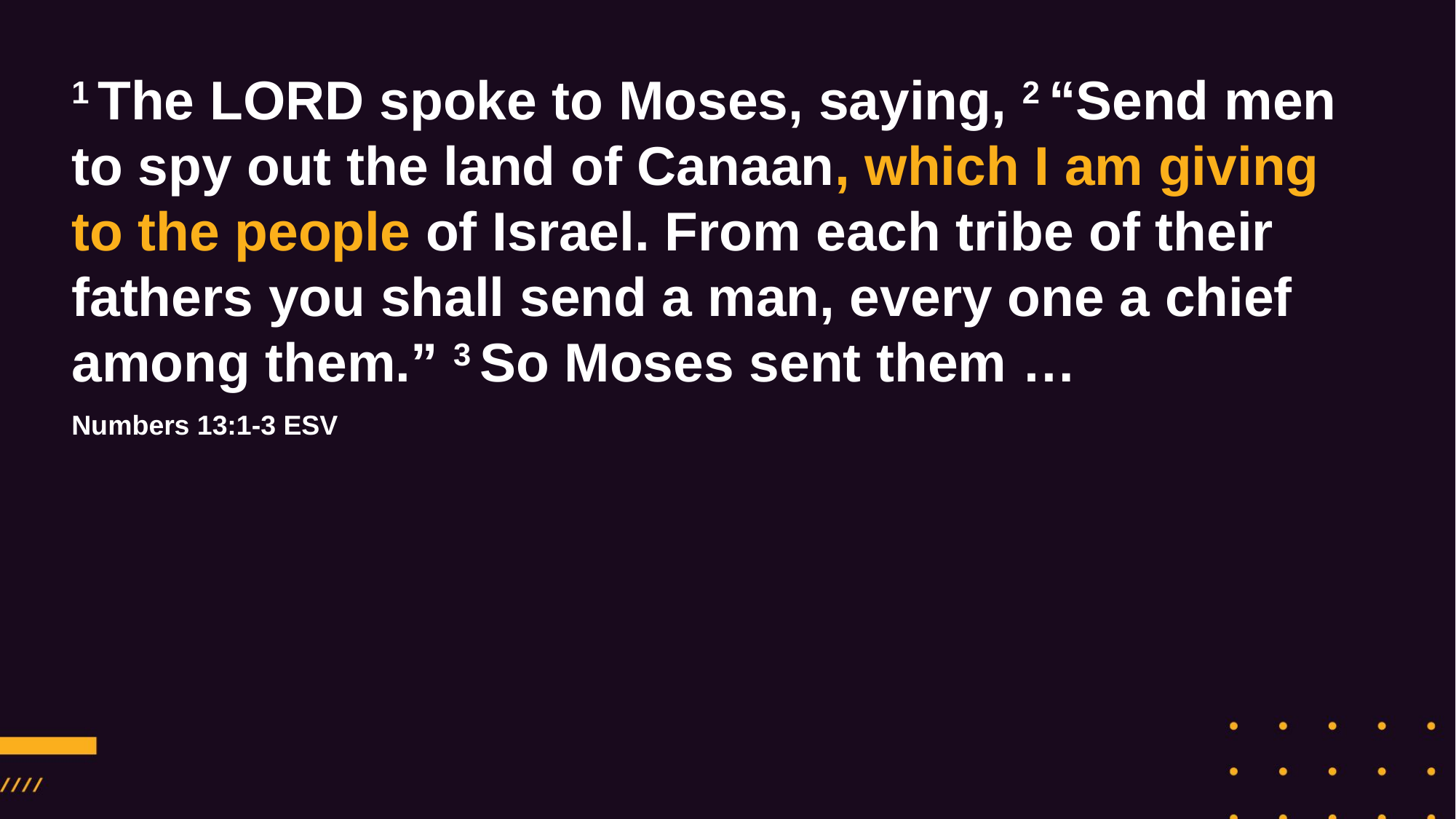

1 The Lord spoke to Moses, saying, 2 “Send men to spy out the land of Canaan, which I am giving to the people of Israel. From each tribe of their fathers you shall send a man, every one a chief among them.” 3 So Moses sent them …
Numbers 13:1-3 ESV